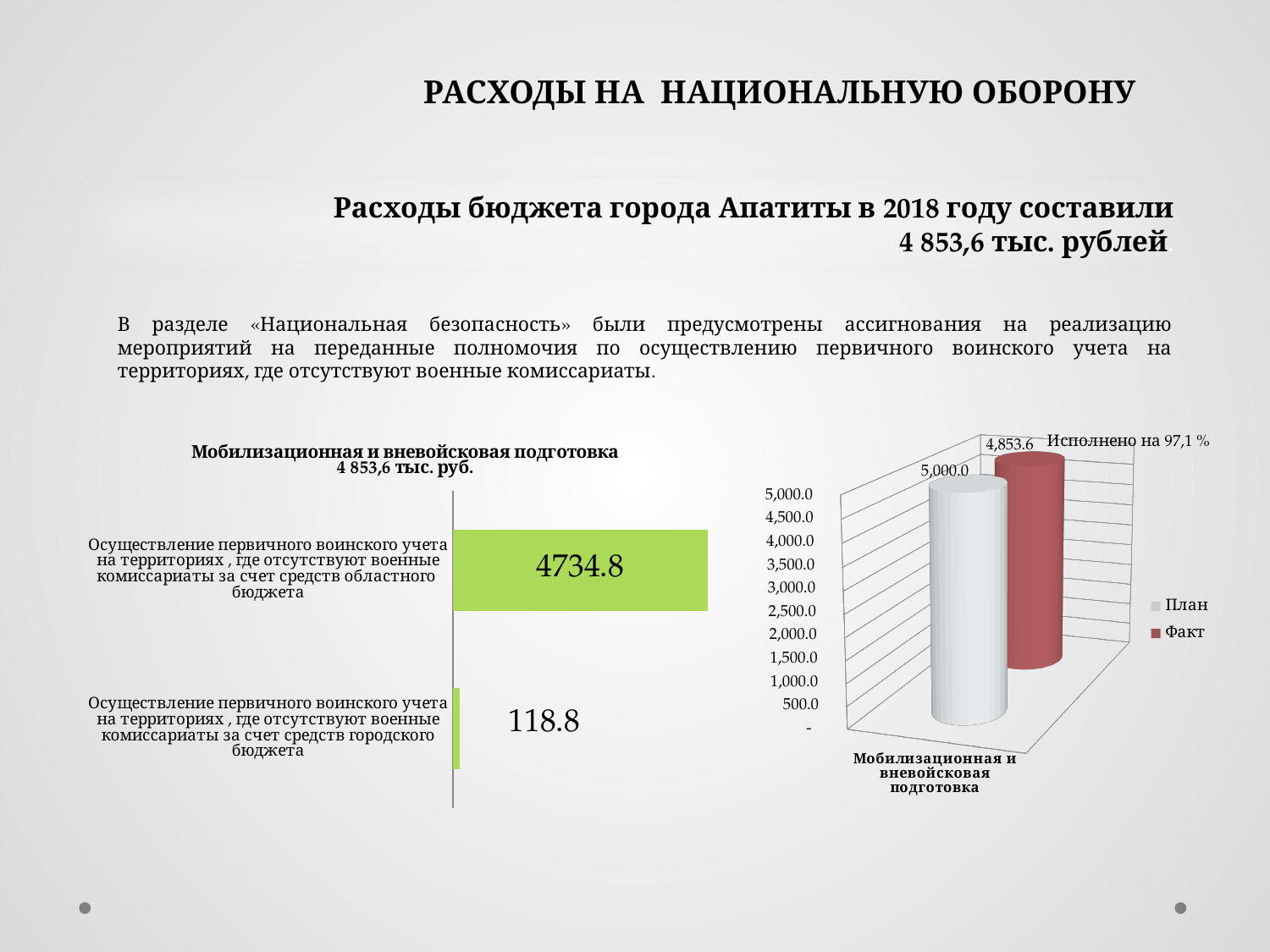

РАСХОДЫ НА  НАЦИОНАЛЬНУЮ ОБОРОНУ
Расходы бюджета города Апатиты в 2018 году составили
4 853,6 тыс. рублей.
В разделе «Национальная безопасность» были предусмотрены ассигнования на реализацию мероприятий на переданные полномочия по осуществлению первичного воинского учета на территориях, где отсутствуют военные комиссариаты.

[unsupported chart]

### Chart: Мобилизационная и вневойсковая подготовка
4 853,6 тыс. руб.

| Category | Столбец1 |
|---|---|
| Осуществление первичного воинского учета на территориях , где отсутствуют военные комиссариаты за счет средств городского бюджета | 118.8 |
| Осуществление первичного воинского учета на территориях , где отсутствуют военные комиссариаты за счет средств областного  бюджета | 4734.8 |